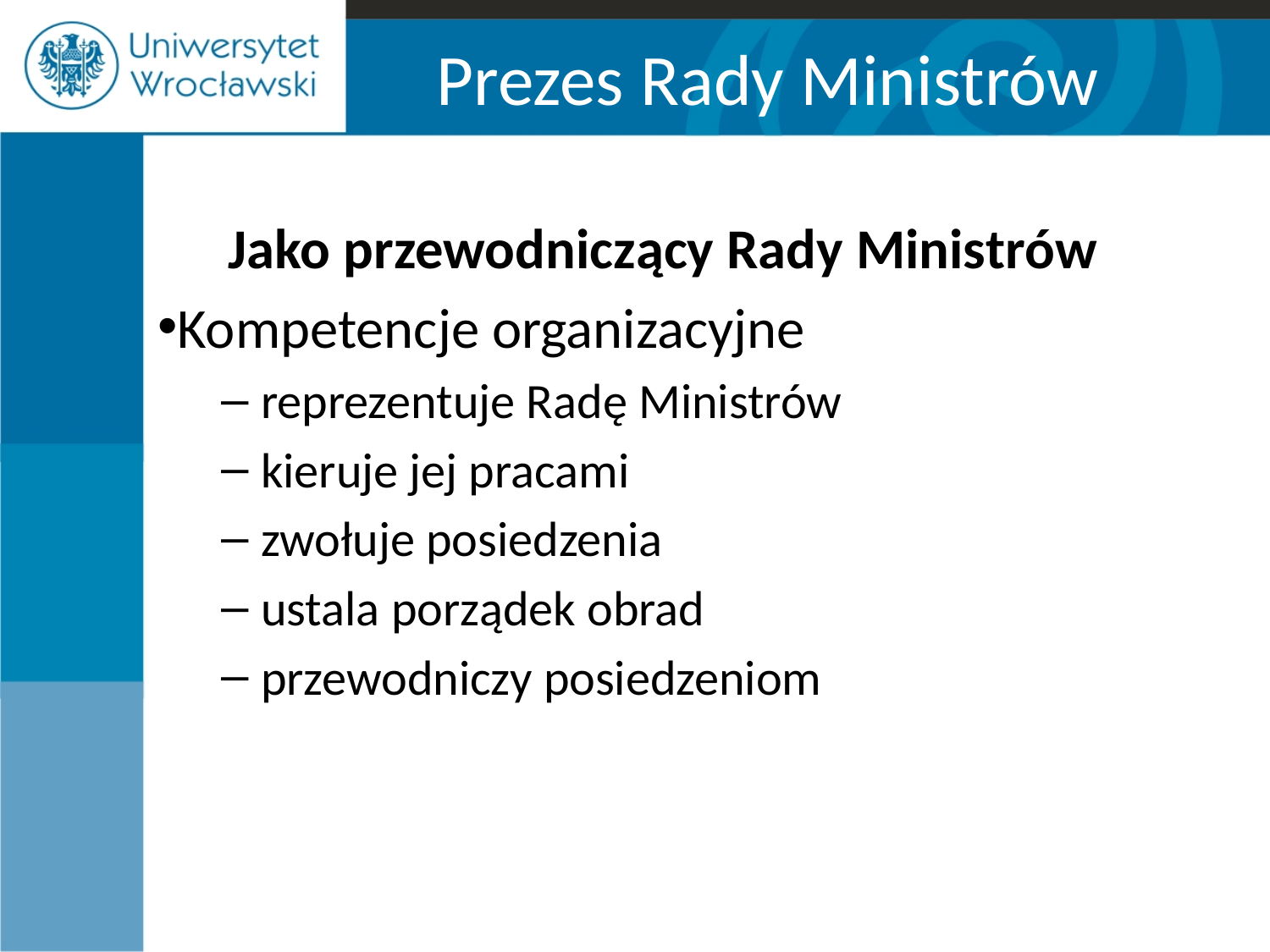

# Prezes Rady Ministrów
Jako przewodniczący Rady Ministrów
Kompetencje organizacyjne
reprezentuje Radę Ministrów
kieruje jej pracami
zwołuje posiedzenia
ustala porządek obrad
przewodniczy posiedzeniom